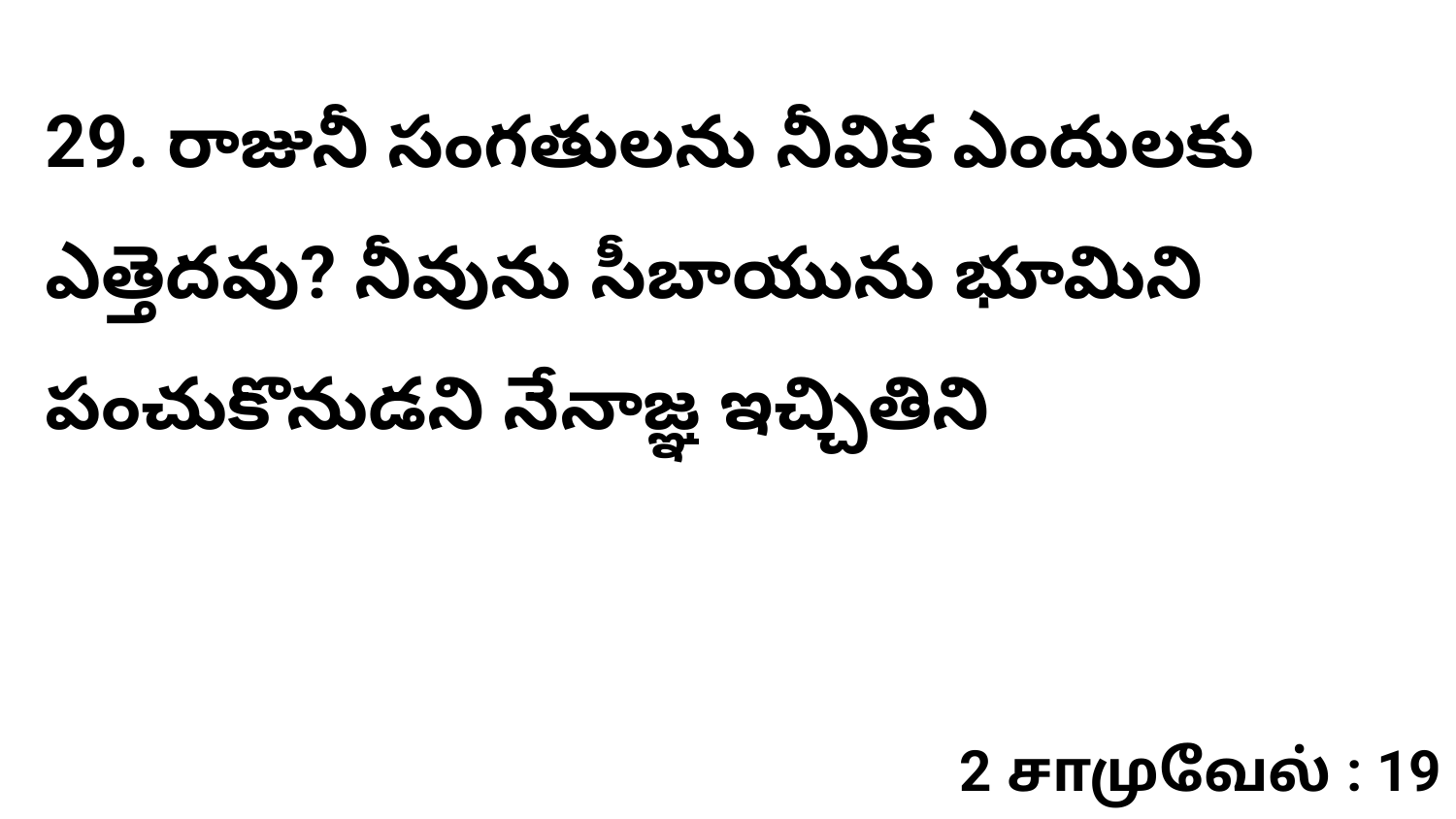

29. ​రాజునీ సంగతులను నీవిక ఎందులకు ఎత్తెదవు? నీవును సీబాయును భూమిని పంచుకొనుడని నేనాజ్ఞ ఇచ్చితిని
2 சாமுவேல் : 19